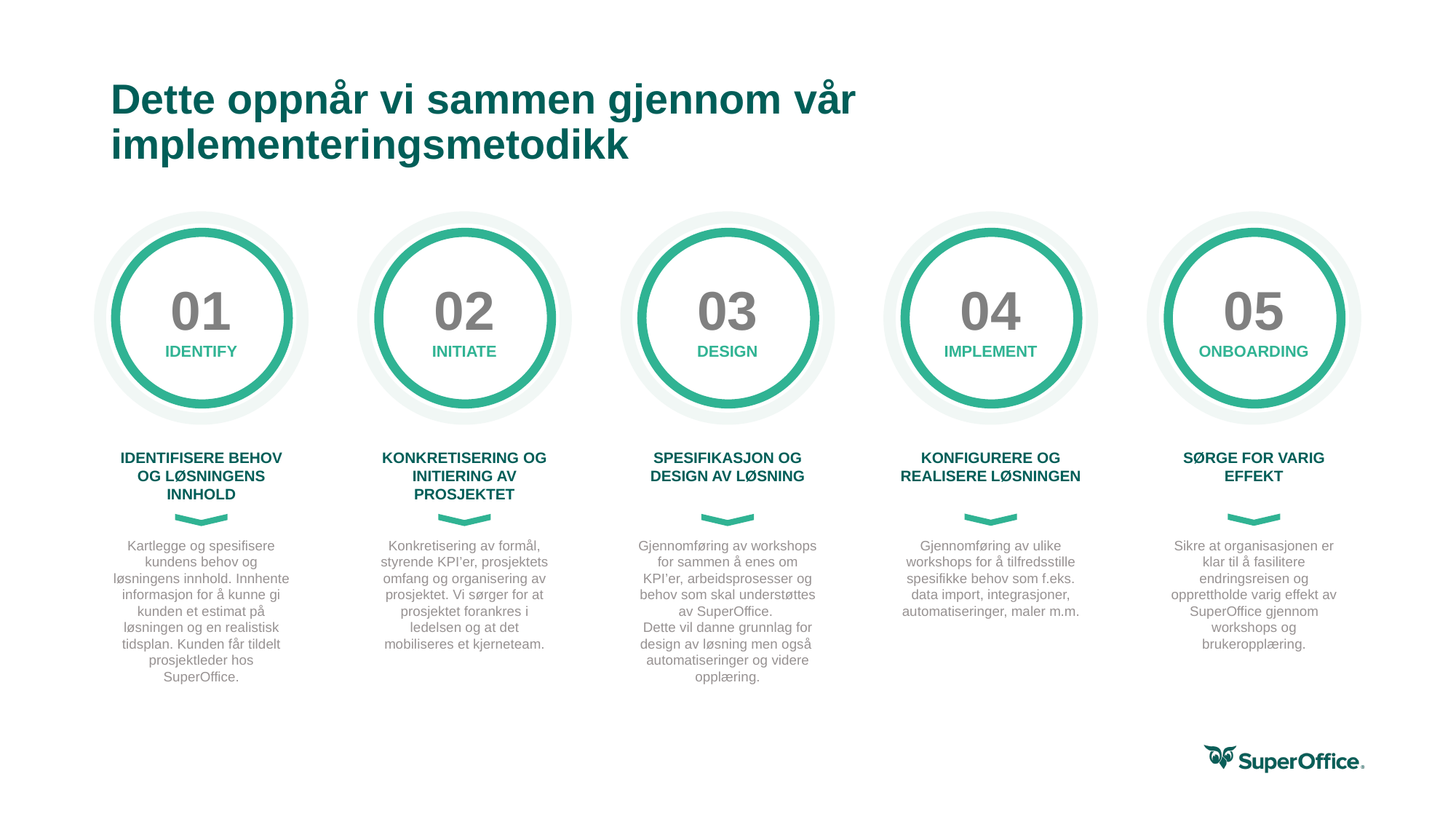

# Dette oppnår vi sammen gjennom vår implementeringsmetodikk

01
IDENTIFY

02
INITIATE

03
DESIGN

04
IMPLEMENT

05
ONBOARDING
KONFIGURERE OG REALISERE LØSNINGEN

Gjennomføring av ulike workshops for å tilfredsstille spesifikke behov som f.eks. data import, integrasjoner, automatiseringer, maler m.m.
IDENTIFISERE BEHOV OG LØSNINGENS INNHOLD

Kartlegge og spesifisere kundens behov og løsningens innhold. Innhente informasjon for å kunne gi kunden et estimat på løsningen og en realistisk tidsplan. Kunden får tildelt prosjektleder hos SuperOffice.
KONKRETISERING OG INITIERING AV PROSJEKTET

Konkretisering av formål, styrende KPI’er, prosjektets omfang og organisering av prosjektet. Vi sørger for at prosjektet forankres i ledelsen og at det mobiliseres et kjerneteam.
SPESIFIKASJON OG DESIGN AV LØSNING

Gjennomføring av workshops for sammen å enes om KPI’er, arbeidsprosesser og behov som skal understøttes av SuperOffice.
Dette vil danne grunnlag for design av løsning men også  automatiseringer og videre opplæring.
SØRGE FOR VARIG EFFEKT

Sikre at organisasjonen er klar til å fasilitere endringsreisen og opprettholde varig effekt av SuperOffice gjennom workshops og brukeropplæring.